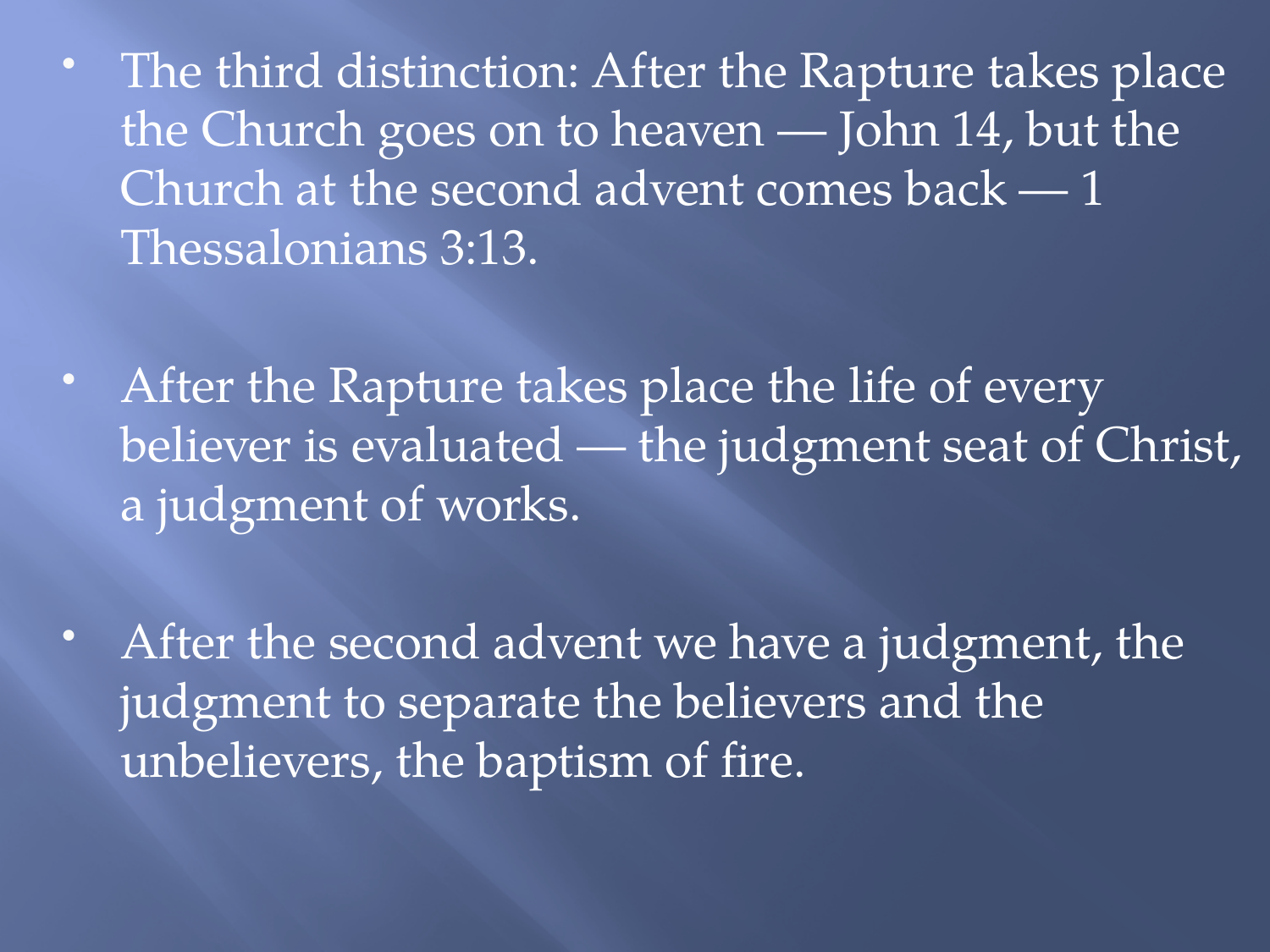

The third distinction: After the Rapture takes place the Church goes on to heaven — John 14, but the Church at the second advent comes back — 1 Thessalonians 3:13.

After the Rapture takes place the life of every believer is evaluated — the judgment seat of Christ, a judgment of works.

After the second advent we have a judgment, the judgment to separate the believers and the unbelievers, the baptism of fire.